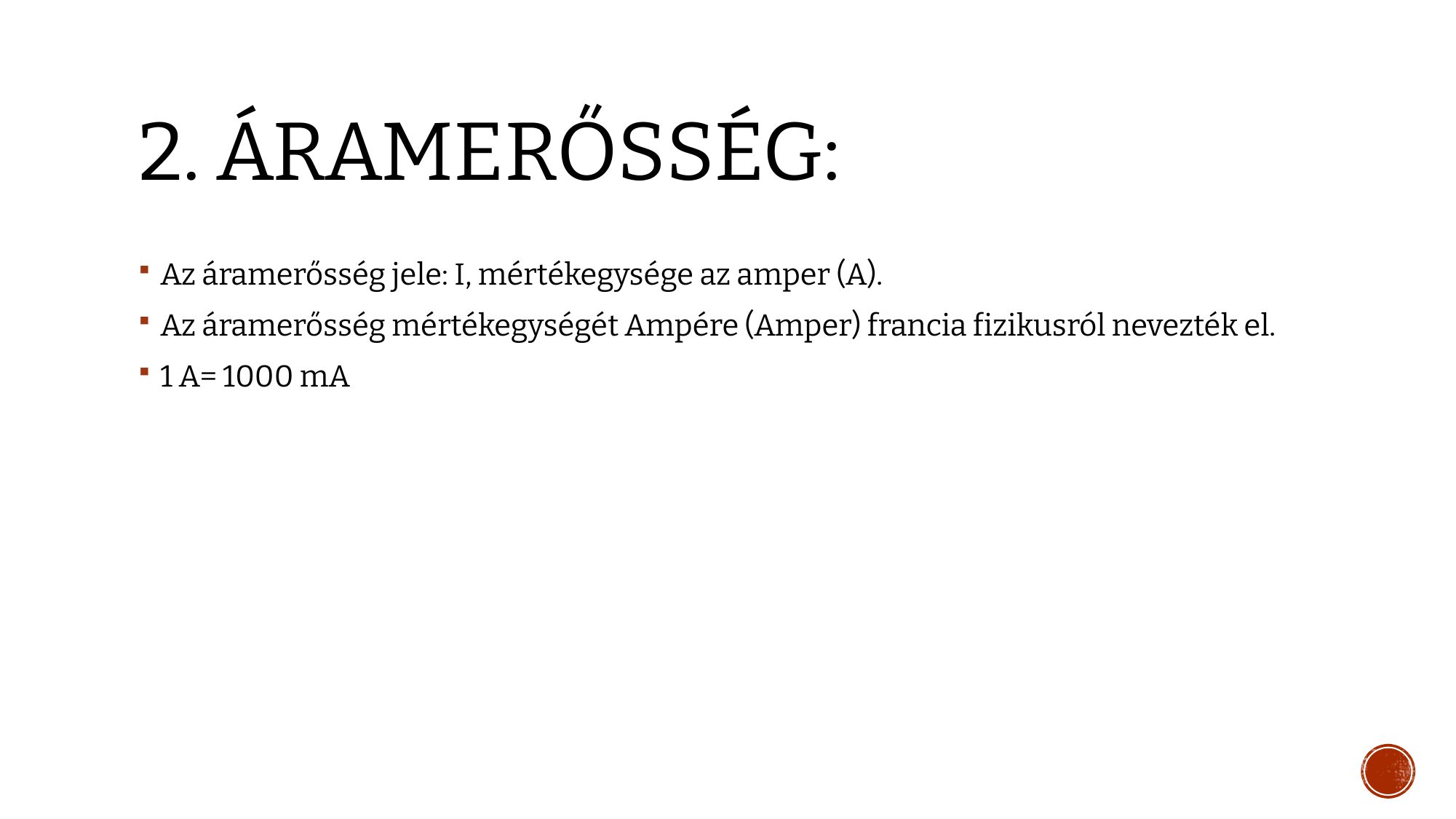

# 2. Áramerősség:
Az áramerősség jele: I, mértékegysége az amper (A).
Az áramerősség mértékegységét Ampére (Amper) francia fizikusról nevezték el.
1 A= 1000 mA